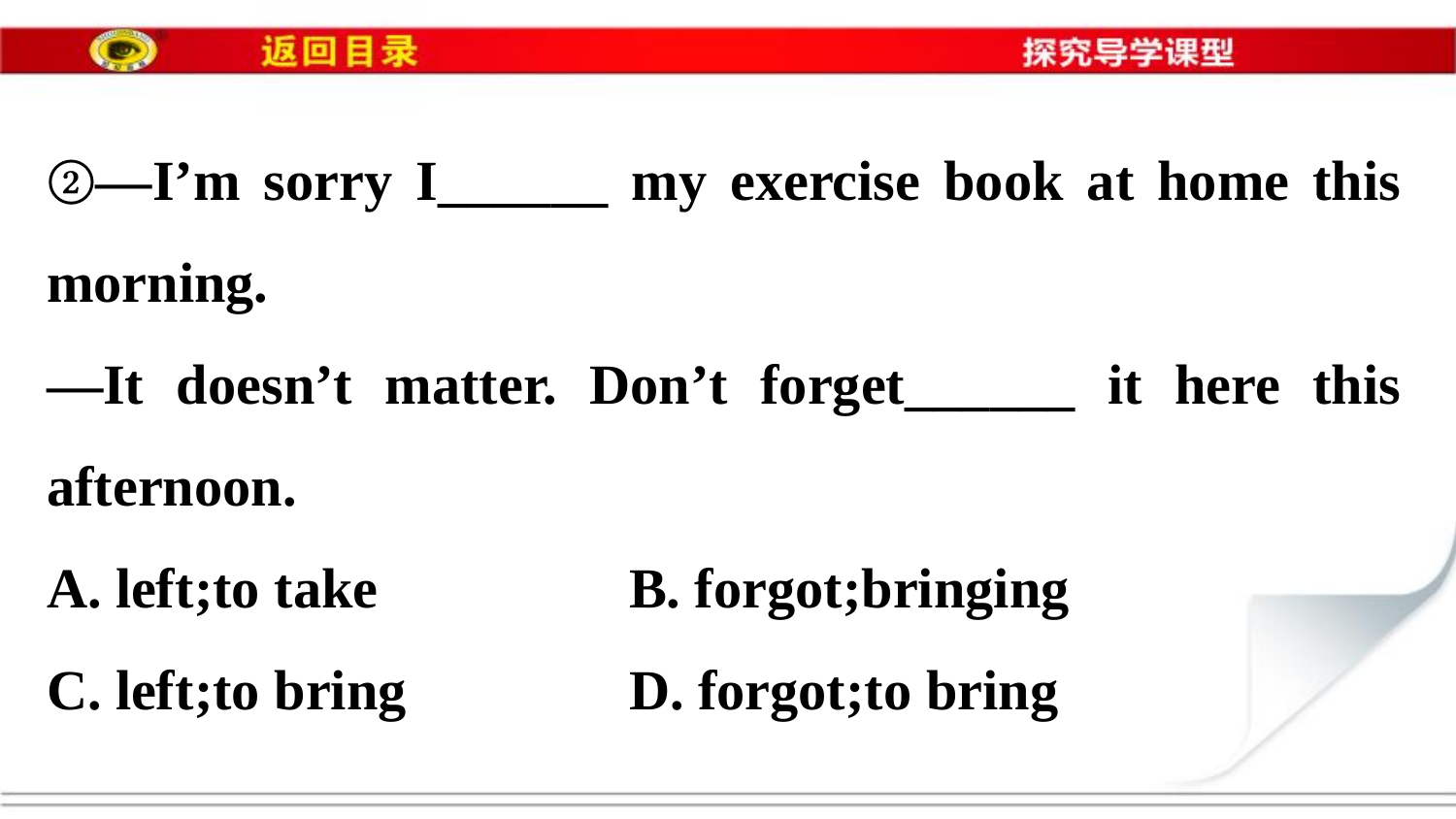

②—I’m sorry I______ my exercise book at home this morning.
—It doesn’t matter. Don’t forget______ it here this afternoon.
A. left;to take　　　	B. forgot;bringing
C. left;to bring		D. forgot;to bring